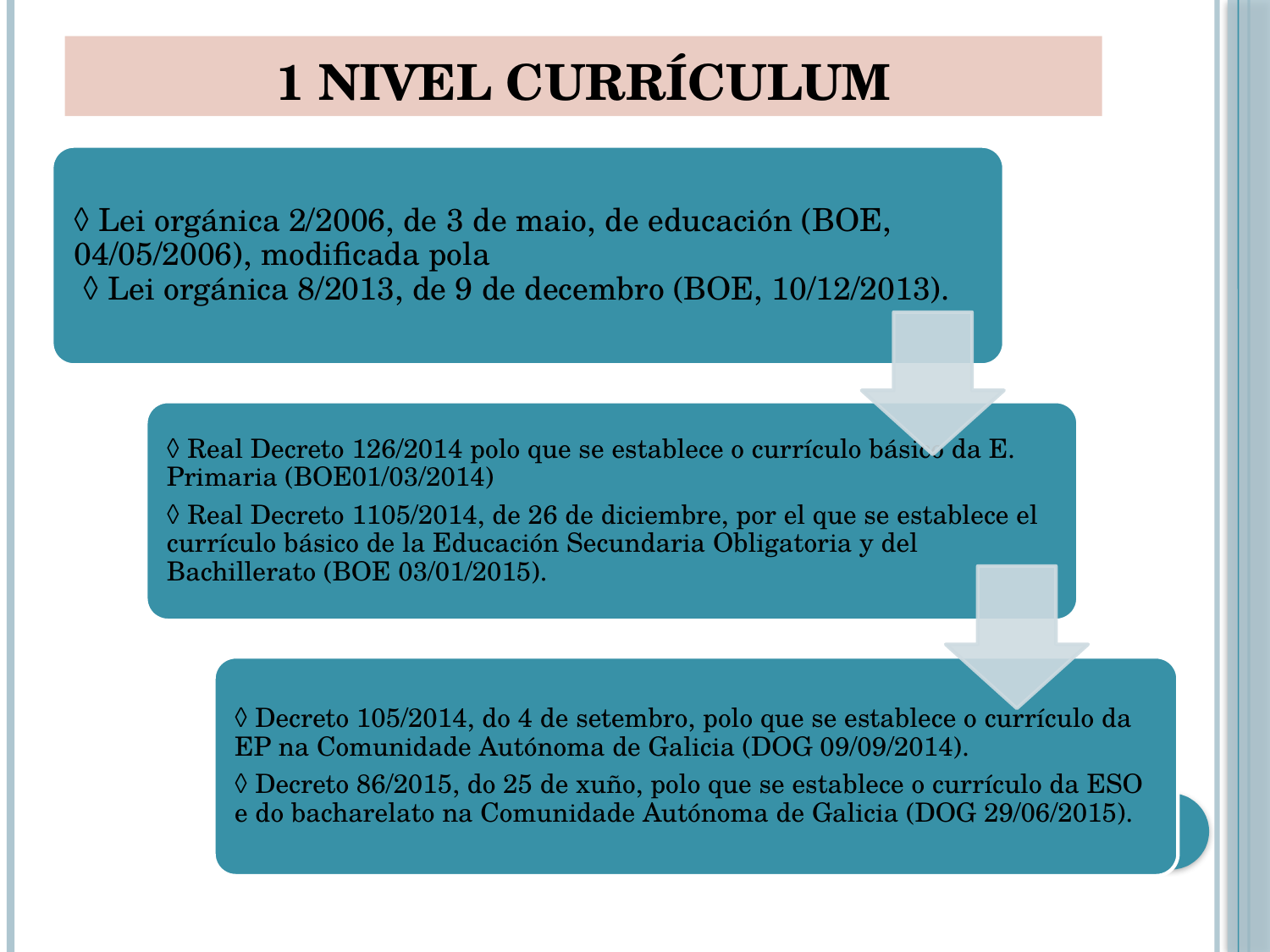

1 NIVEL CURRÍCULUM
# 1 NIVEL
◊ Lei orgánica 2/2006, de 3 de maio, de educación (BOE, 04/05/2006), modificada pola
 ◊ Lei orgánica 8/2013, de 9 de decembro (BOE, 10/12/2013).
◊ Real Decreto 126/2014 polo que se establece o currículo básico da E. Primaria (BOE01/03/2014)
◊ Real Decreto 1105/2014, de 26 de diciembre, por el que se establece el currículo básico de la Educación Secundaria Obligatoria y del Bachillerato (BOE 03/01/2015).
◊ Decreto 105/2014, do 4 de setembro, polo que se establece o currículo da EP na Comunidade Autónoma de Galicia (DOG 09/09/2014).
◊ Decreto 86/2015, do 25 de xuño, polo que se establece o currículo da ESO e do bacharelato na Comunidade Autónoma de Galicia (DOG 29/06/2015).